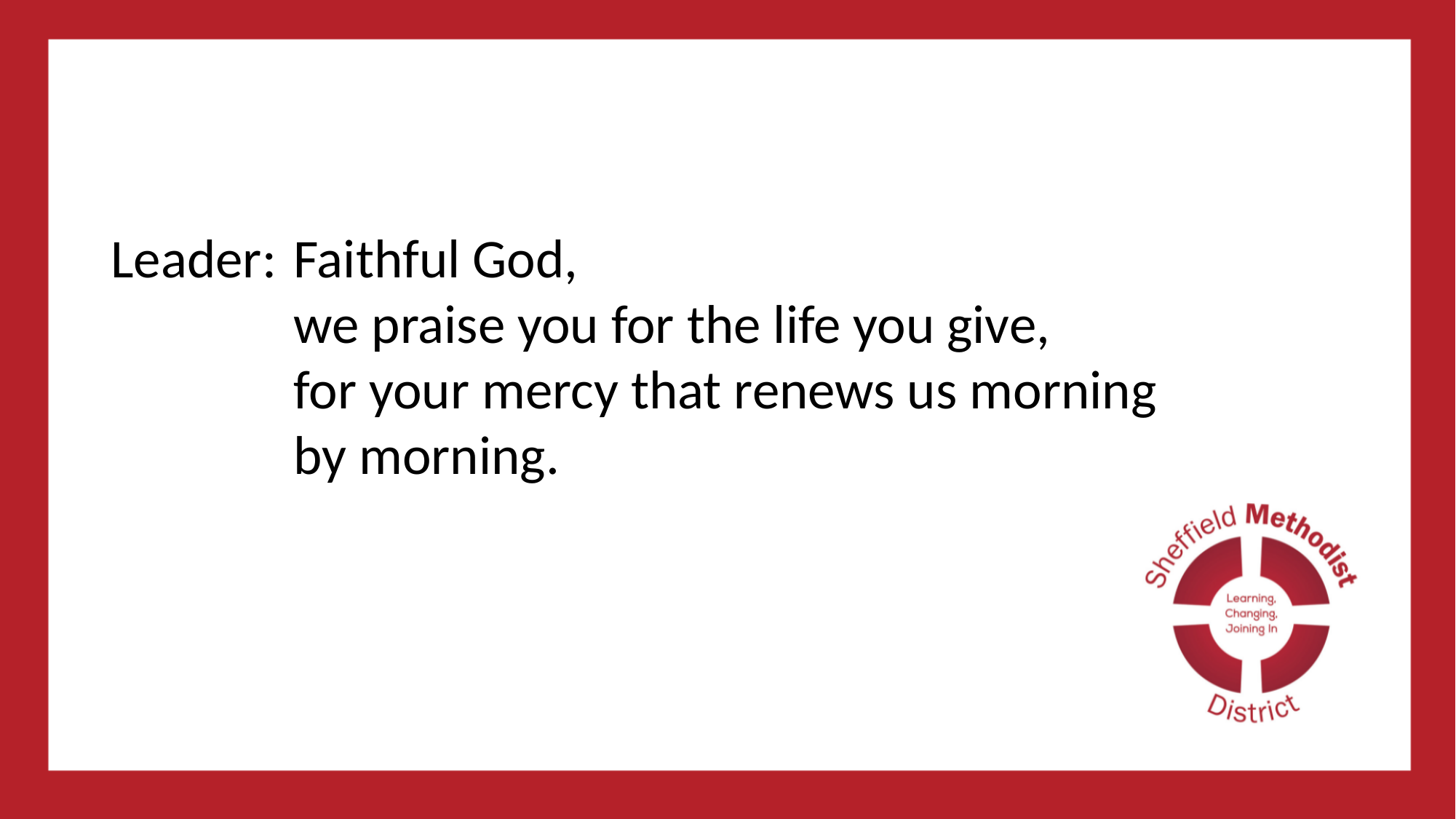

#
Leader: 	Faithful God,
we praise you for the life you give,
for your mercy that renews us morning by morning.